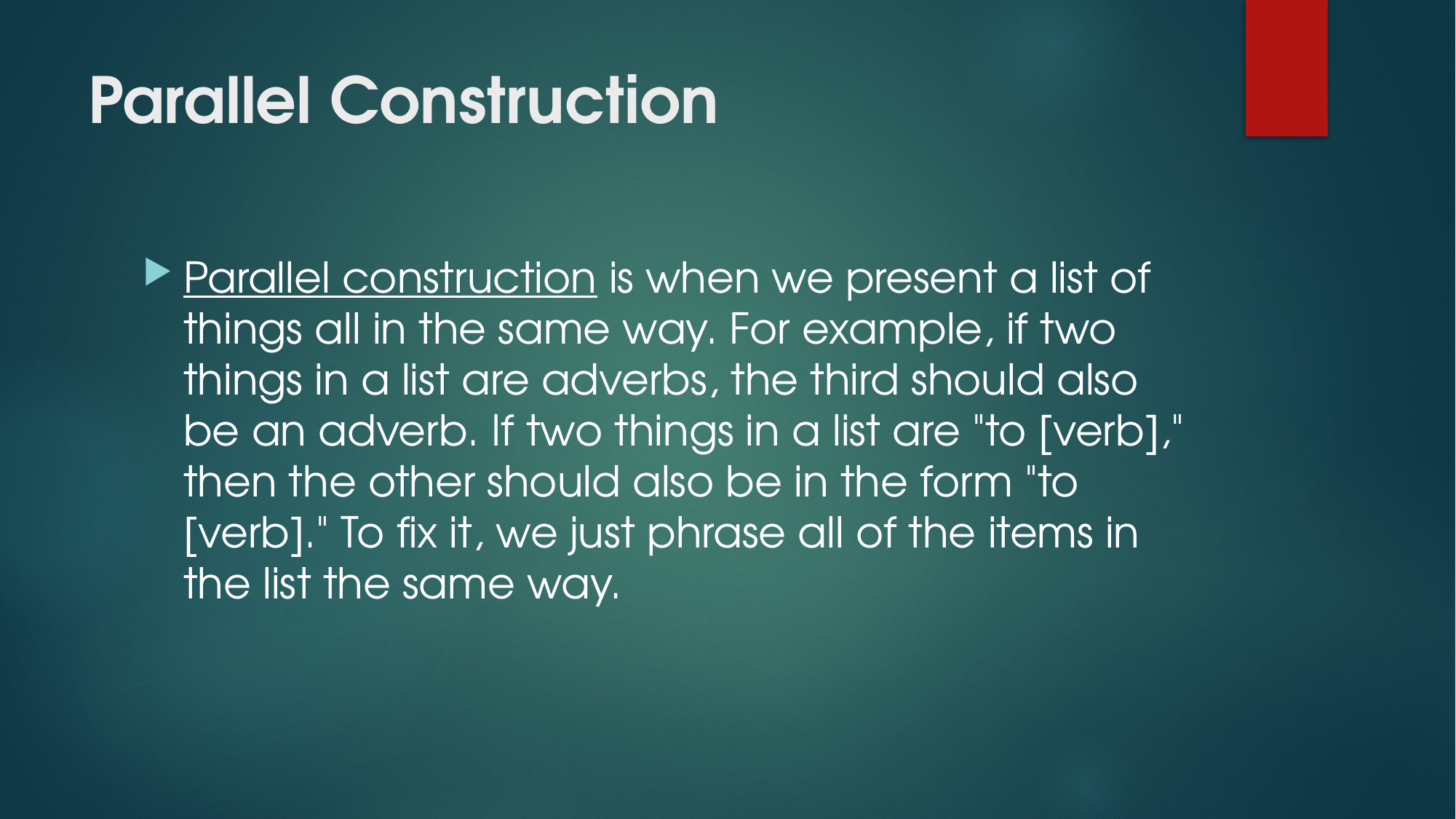

# Parallel Construction
Parallel construction is when we present a list of things all in the same way. For example, if two things in a list are adverbs, the third should also be an adverb. If two things in a list are "to [verb]," then the other should also be in the form "to [verb]." To fix it, we just phrase all of the items in the list the same way.